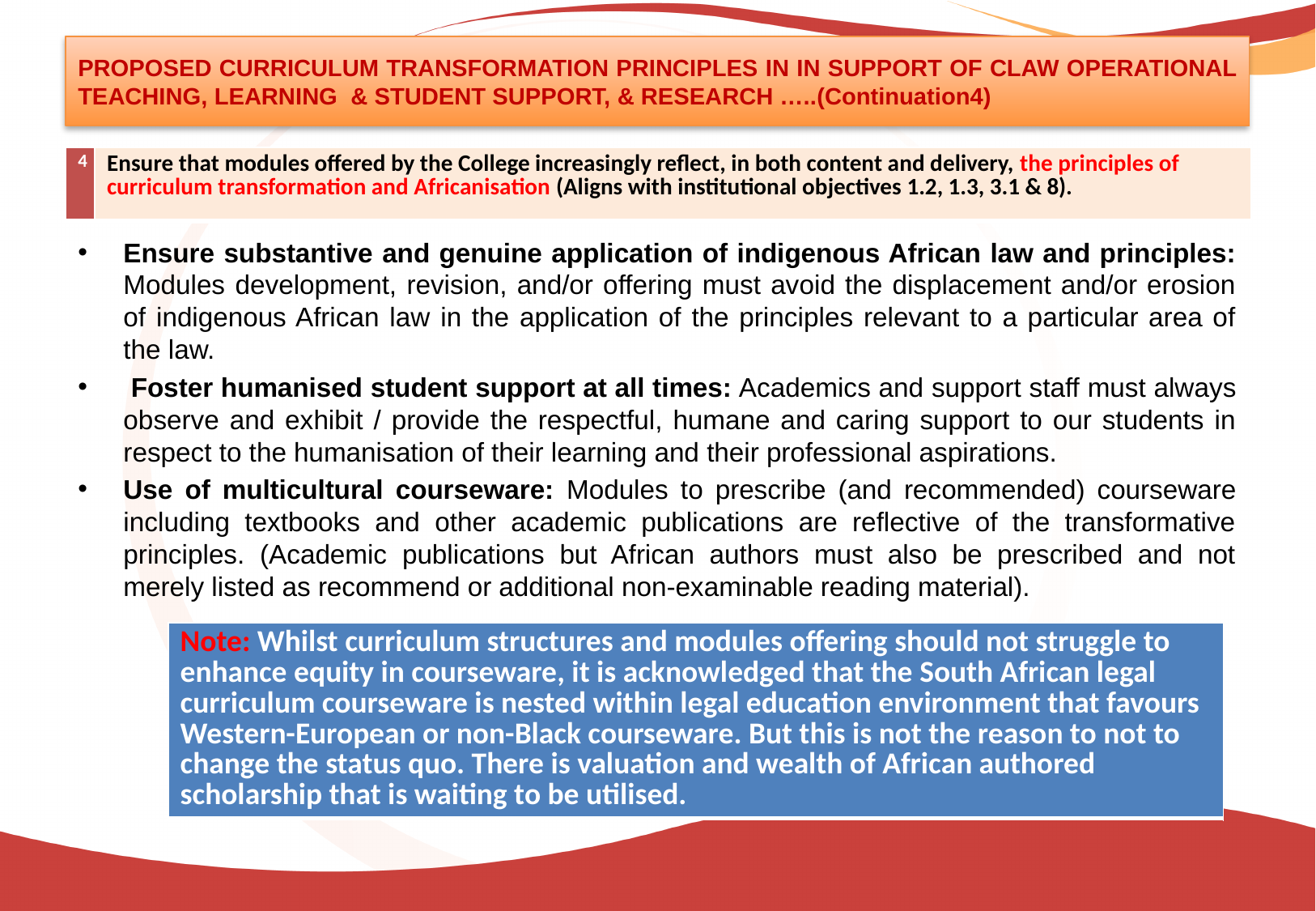

# PROPOSED CURRICULUM TRANSFORMATION PRINCIPLES IN IN SUPPORT OF CLAW OPERATIONAL TEACHING, LEARNING  & STUDENT SUPPORT, & RESEARCH …..(Continuation4)
| 4 | Ensure that modules offered by the College increasingly reflect, in both content and delivery, the principles of curriculum transformation and Africanisation (Aligns with institutional objectives 1.2, 1.3, 3.1 & 8). |
| --- | --- |
Ensure substantive and genuine application of indigenous African law and principles: Modules development, revision, and/or offering must avoid the displacement and/or erosion of indigenous African law in the application of the principles relevant to a particular area of the law.
 Foster humanised student support at all times: Academics and support staff must always observe and exhibit / provide the respectful, humane and caring support to our students in respect to the humanisation of their learning and their professional aspirations.
Use of multicultural courseware: Modules to prescribe (and recommended) courseware including textbooks and other academic publications are reflective of the transformative principles. (Academic publications but African authors must also be prescribed and not merely listed as recommend or additional non-examinable reading material).
| Note: Whilst curriculum structures and modules offering should not struggle to enhance equity in courseware, it is acknowledged that the South African legal curriculum courseware is nested within legal education environment that favours Western-European or non-Black courseware. But this is not the reason to not to change the status quo. There is valuation and wealth of African authored scholarship that is waiting to be utilised. |
| --- |